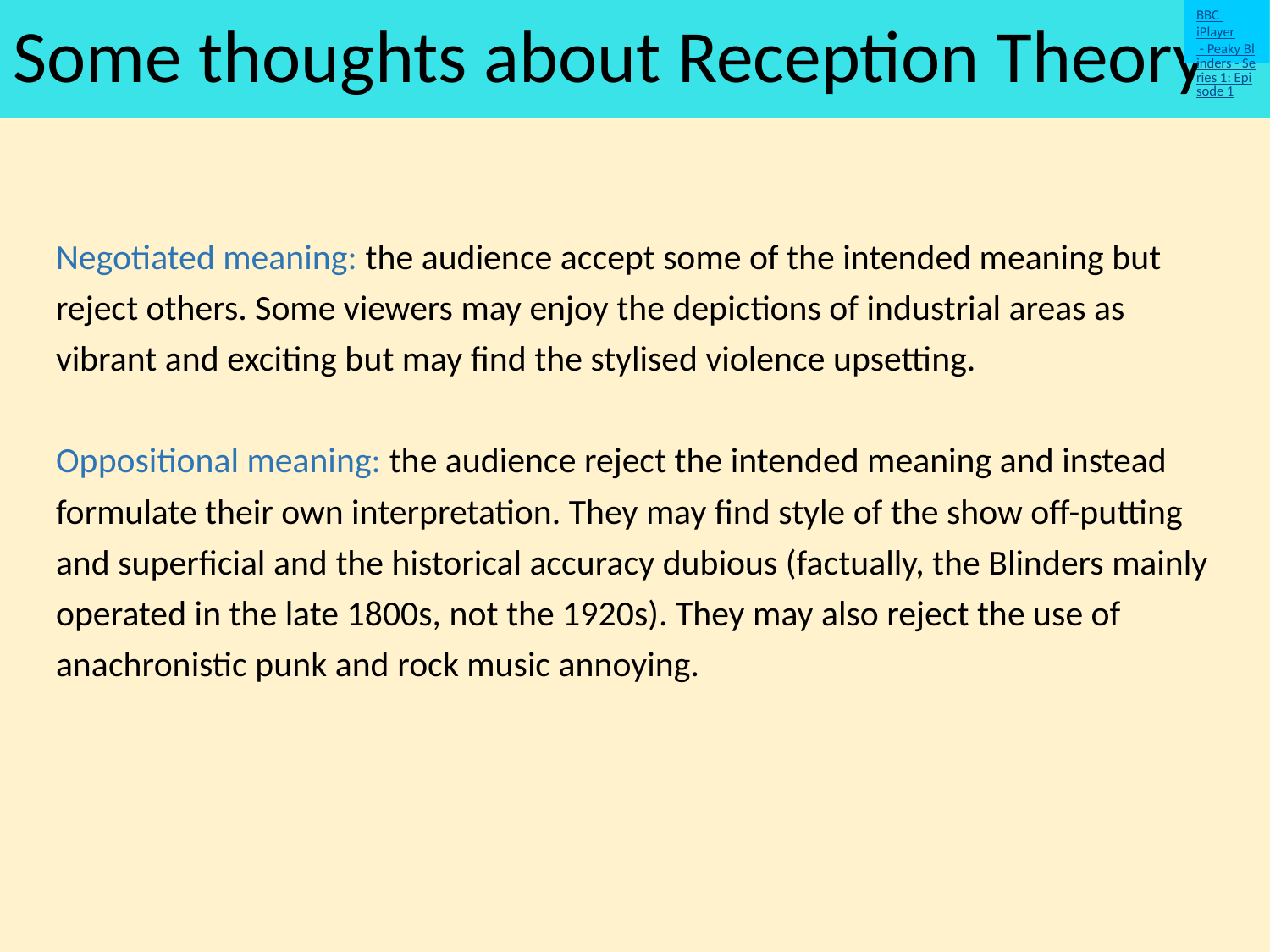

# Some thoughts about Reception Theory
BBC iPlayer - Peaky Blinders - Series 1: Episode 1
Negotiated meaning: the audience accept some of the intended meaning but reject others. Some viewers may enjoy the depictions of industrial areas as vibrant and exciting but may find the stylised violence upsetting.

Oppositional meaning: the audience reject the intended meaning and instead formulate their own interpretation. They may find style of the show off-putting and superficial and the historical accuracy dubious (factually, the Blinders mainly operated in the late 1800s, not the 1920s). They may also reject the use of anachronistic punk and rock music annoying.